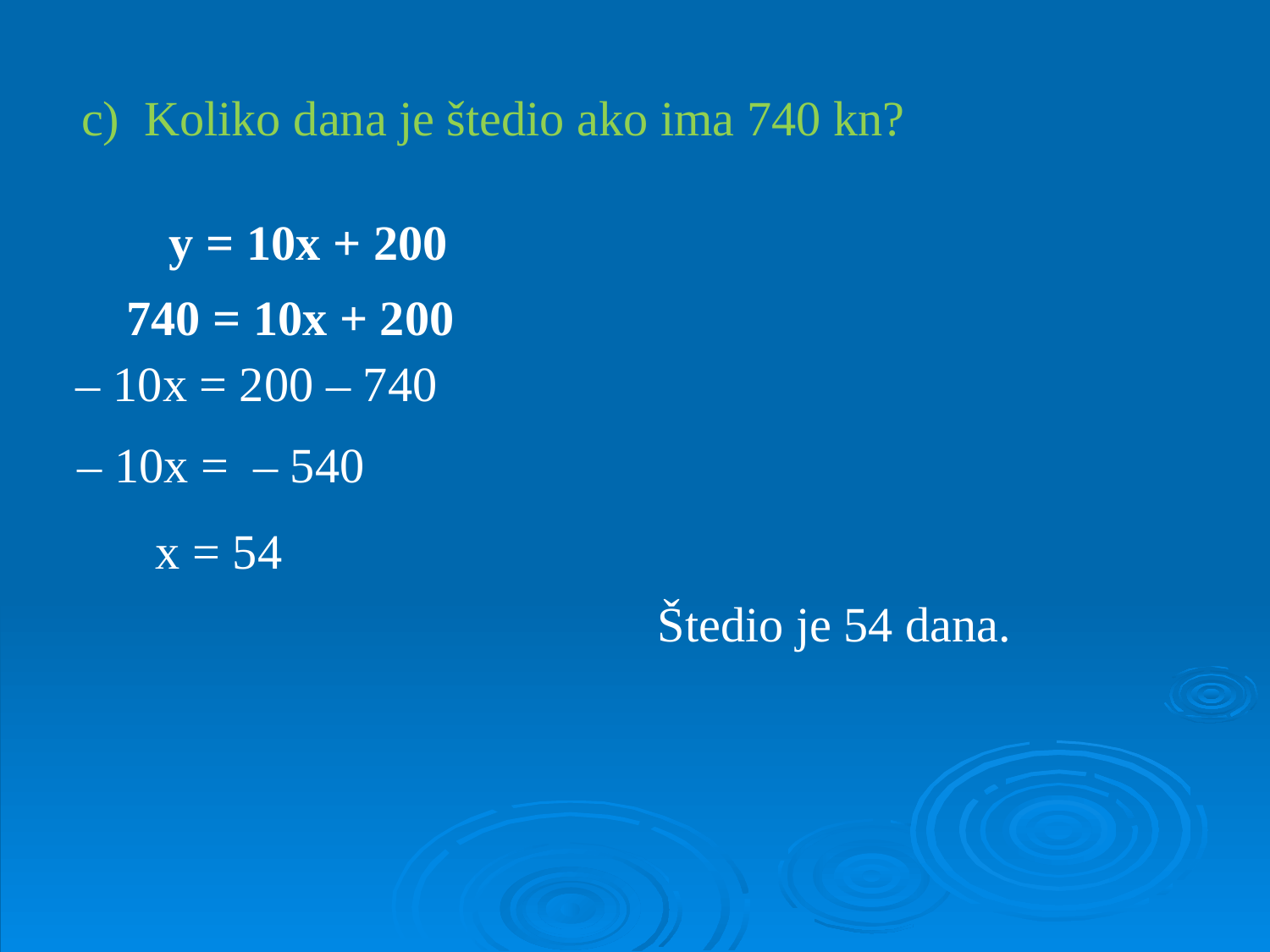

c)  Koliko dana je štedio ako ima 740 kn?
y = 10x + 200
740 = 10x + 200
– 10x = 200 – 740
– 10x =  – 540
      x = 54
Štedio je 54 dana.